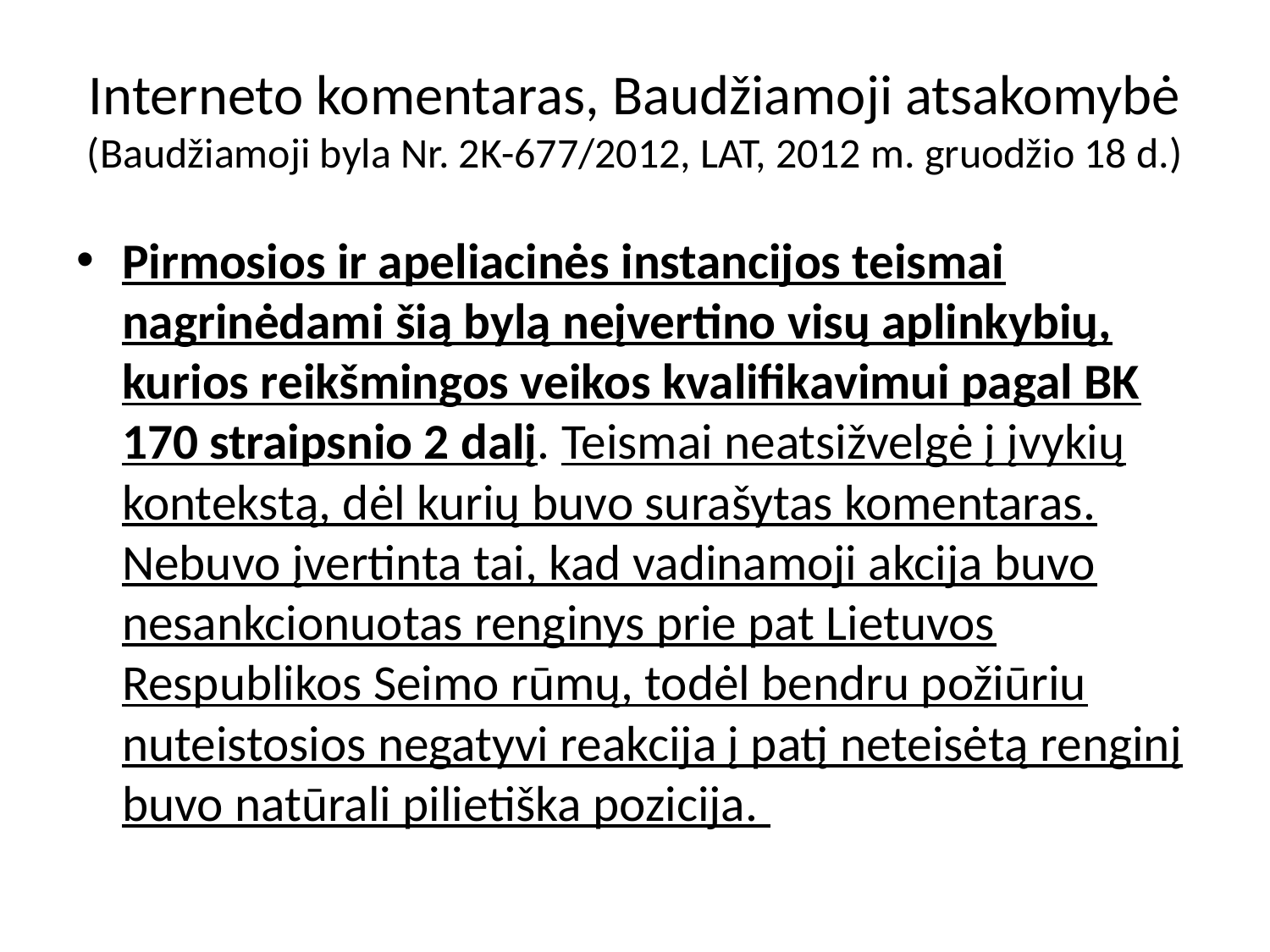

# Interneto komentaras, Baudžiamoji atsakomybė (Baudžiamoji byla Nr. 2K-677/2012, LAT, 2012 m. gruodžio 18 d.)
Pirmosios ir apeliacinės instancijos teismai nagrinėdami šią bylą neįvertino visų aplinkybių, kurios reikšmingos veikos kvalifikavimui pagal BK 170 straipsnio 2 dalį. Teismai neatsižvelgė į įvykių kontekstą, dėl kurių buvo surašytas komentaras. Nebuvo įvertinta tai, kad vadinamoji akcija buvo nesankcionuotas renginys prie pat Lietuvos Respublikos Seimo rūmų, todėl bendru požiūriu nuteistosios negatyvi reakcija į patį neteisėtą renginį buvo natūrali pilietiška pozicija.